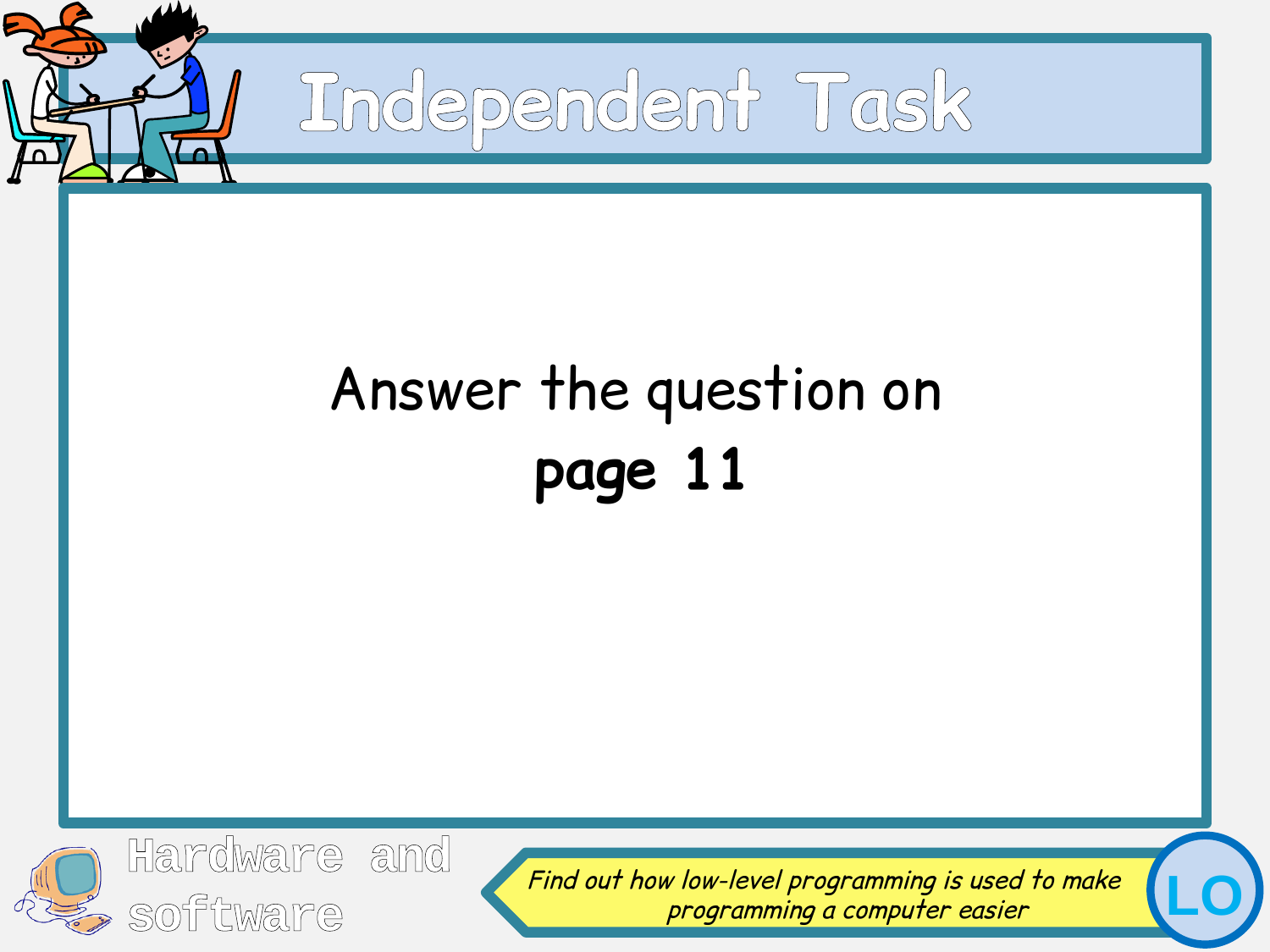

# Independent Task

Answer the question on
 page 11
Find out how low-level programming is used to make programming a computer easier